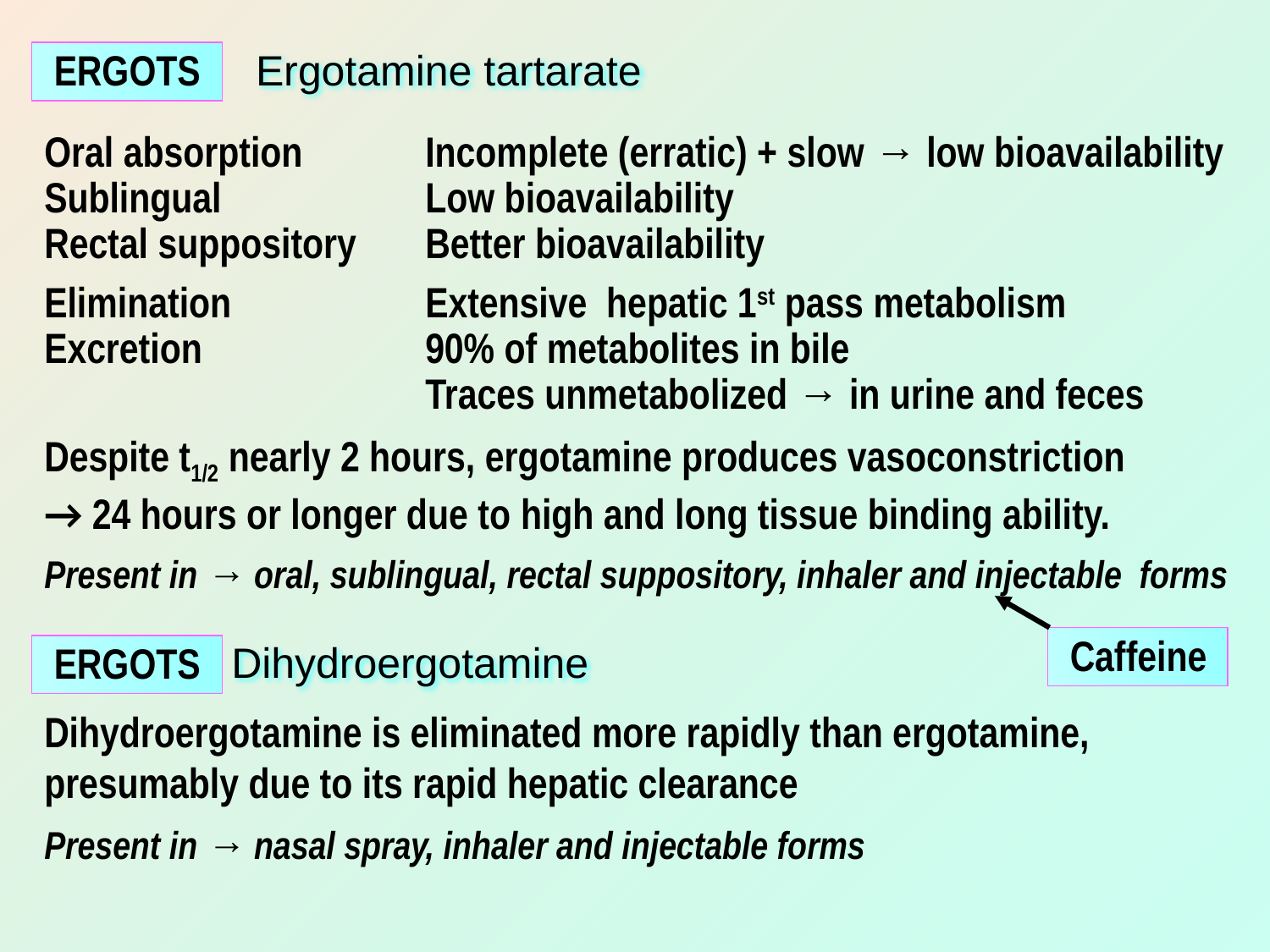

ERGOTS
Ergotamine tartarate
Oral absorption	Incomplete (erratic) + slow → low bioavailability Sublingual 		Low bioavailability
Rectal suppository 	Better bioavailability
Elimination 		Extensive  hepatic 1st pass metabolism
Excretion		90% of metabolites in bile
			Traces unmetabolized → in urine and feces
Despite t1/2 nearly 2 hours, ergotamine produces vasoconstriction → 24 hours or longer due to high and long tissue binding ability.
Present in → oral, sublingual, rectal suppository, inhaler and injectable  forms

 Caffeine
 ERGOTS
Dihydroergotamine
Dihydroergotamine is eliminated more rapidly than ergotamine, presumably due to its rapid hepatic clearance
Present in → nasal spray, inhaler and injectable forms